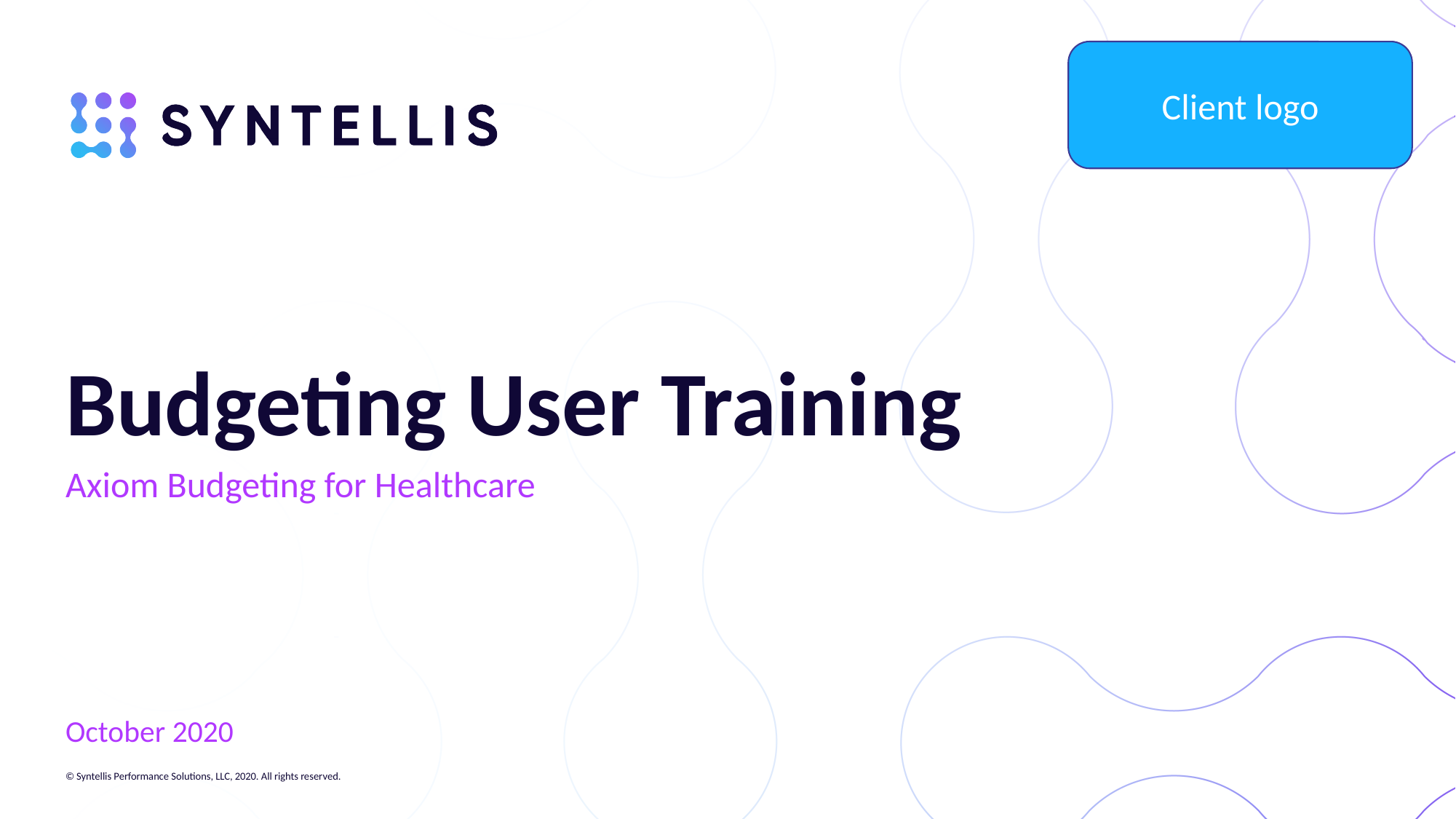

Client logo
# Budgeting User Training
Axiom Budgeting for Healthcare

October 2020
© Syntellis Performance Solutions, LLC, 2020. All rights reserved.